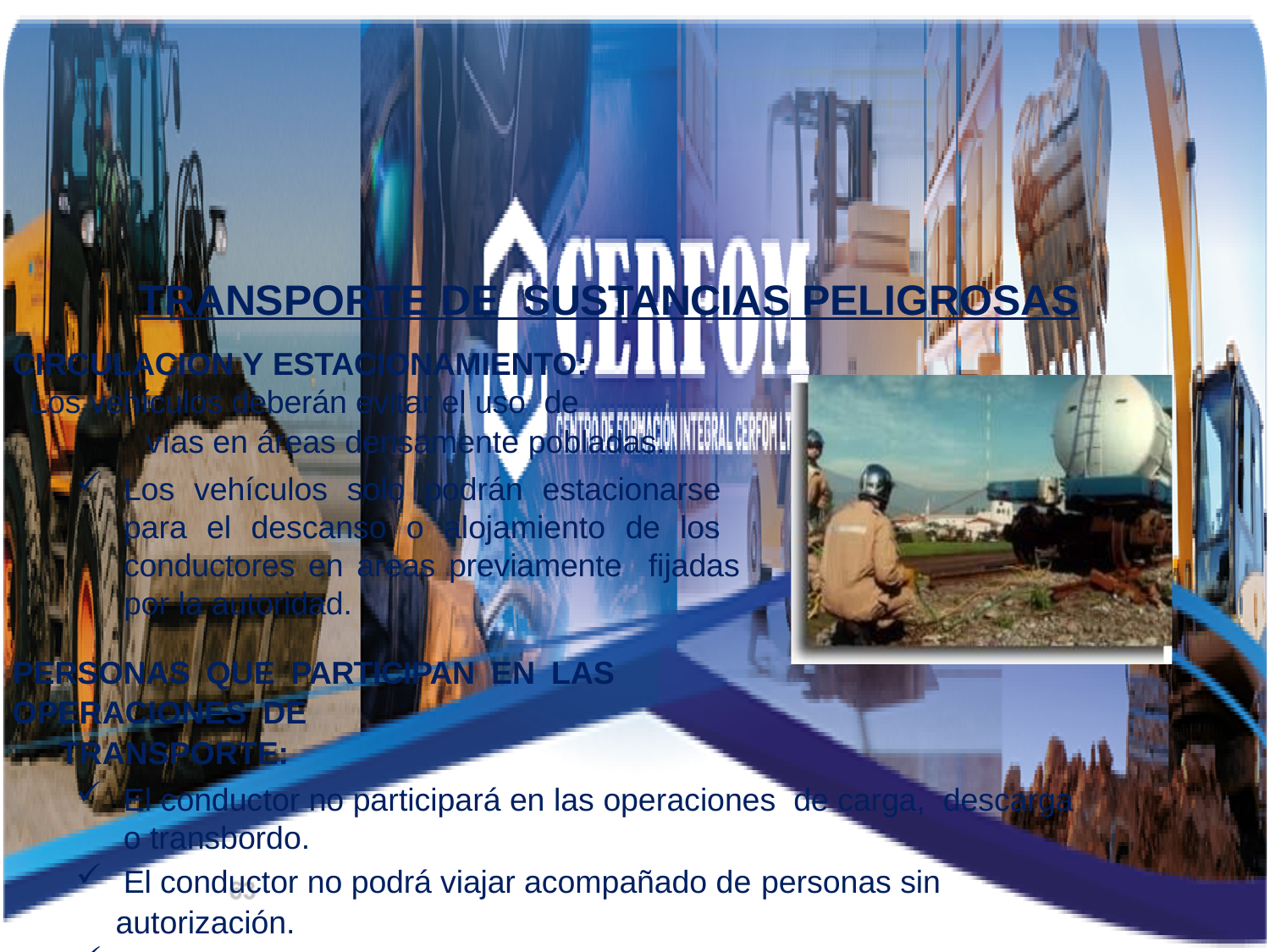

TRANSPORTE DE  SUSTANCIAS PELIGROSAS
CIRCULACION Y ESTACIONAMIENTO:
  Los vehículos deberán evitar el uso de
vías en áreas densamente pobladas.
Los vehículos solo podrán estacionarse  para el descanso o alojamiento de los  conductores en áreas previamente  fijadas por la autoridad.
PERSONAS QUE PARTICIPAN EN LAS OPERACIONES DE
TRANSPORTE:
El conductor no participará en las operaciones  de carga,  descarga o transbordo.
El conductor no podrá viajar acompañado de personas sin
autorización.
Conductor y acompañante tienen prohibido fumar.